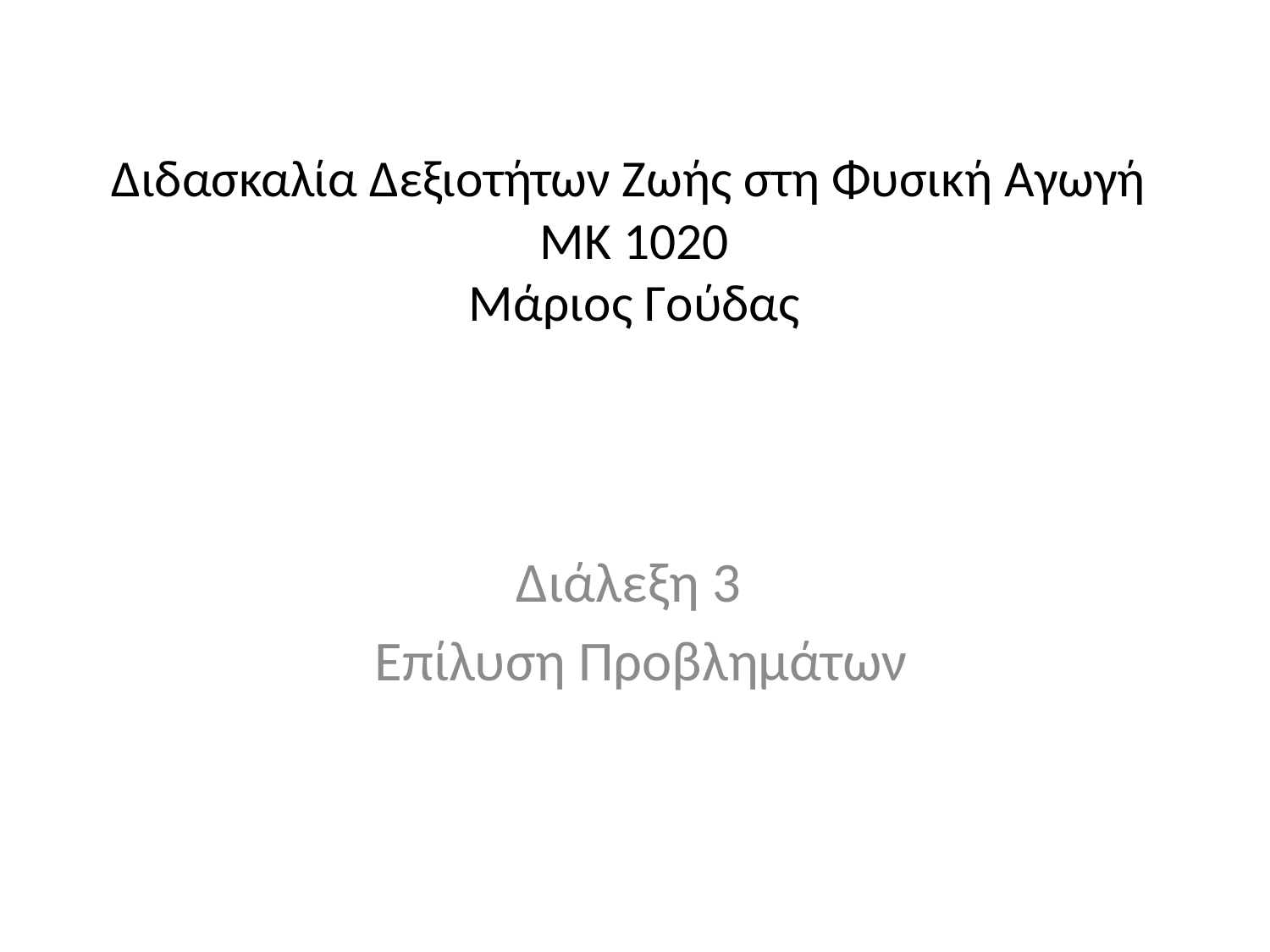

# Διδασκαλία Δεξιοτήτων Ζωής στη Φυσική Αγωγή ΜΚ 1020 Μάριος Γούδας
Διάλεξη 3
 Επίλυση Προβλημάτων